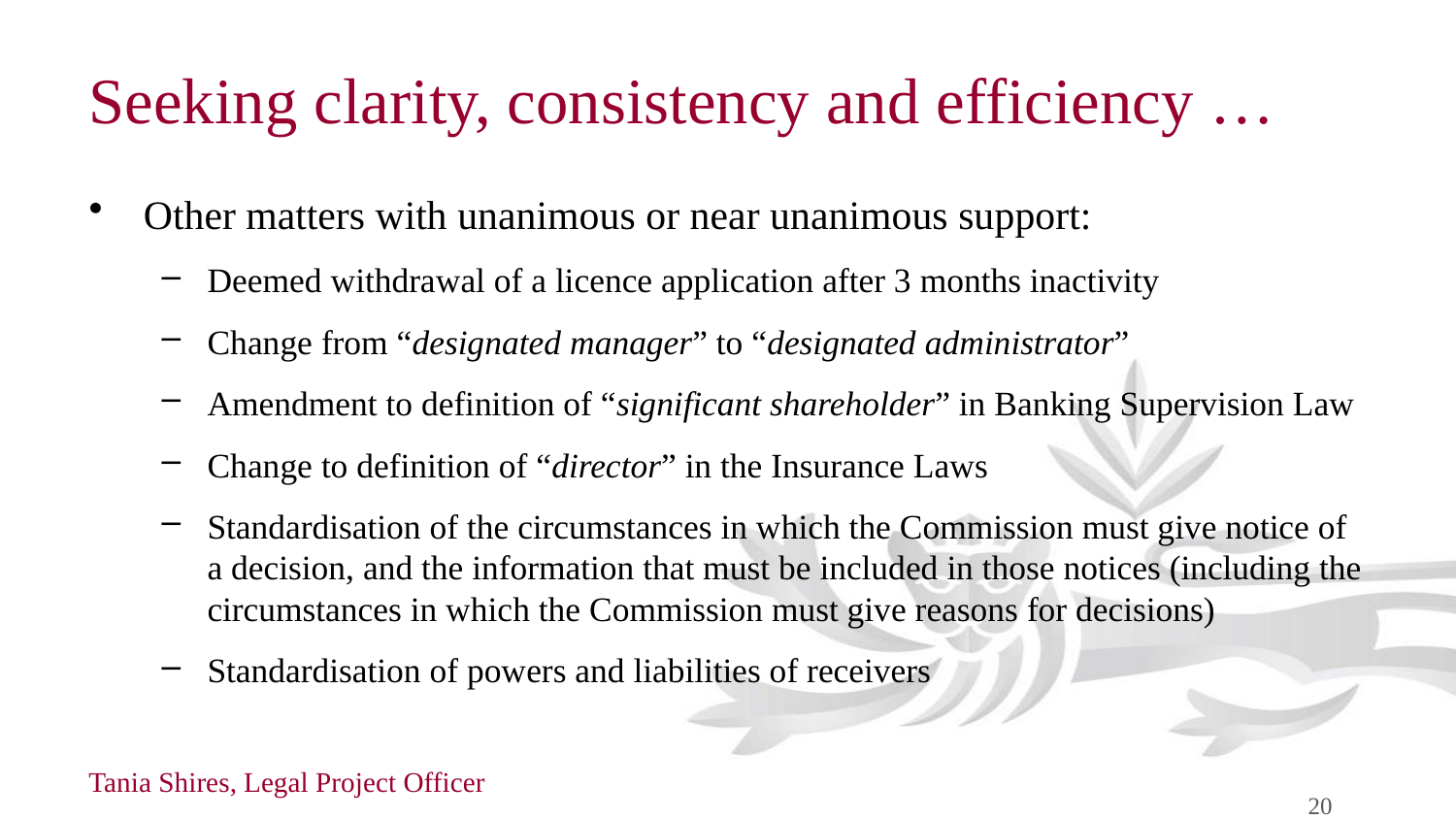

# Seeking clarity, consistency and efficiency …
Other matters with unanimous or near unanimous support:
Deemed withdrawal of a licence application after 3 months inactivity
Change from “designated manager” to “designated administrator”
Amendment to definition of “significant shareholder” in Banking Supervision Law
Change to definition of “director” in the Insurance Laws
Standardisation of the circumstances in which the Commission must give notice of a decision, and the information that must be included in those notices (including the circumstances in which the Commission must give reasons for decisions)
Standardisation of powers and liabilities of receivers

Tania Shires, Legal Project Officer
20